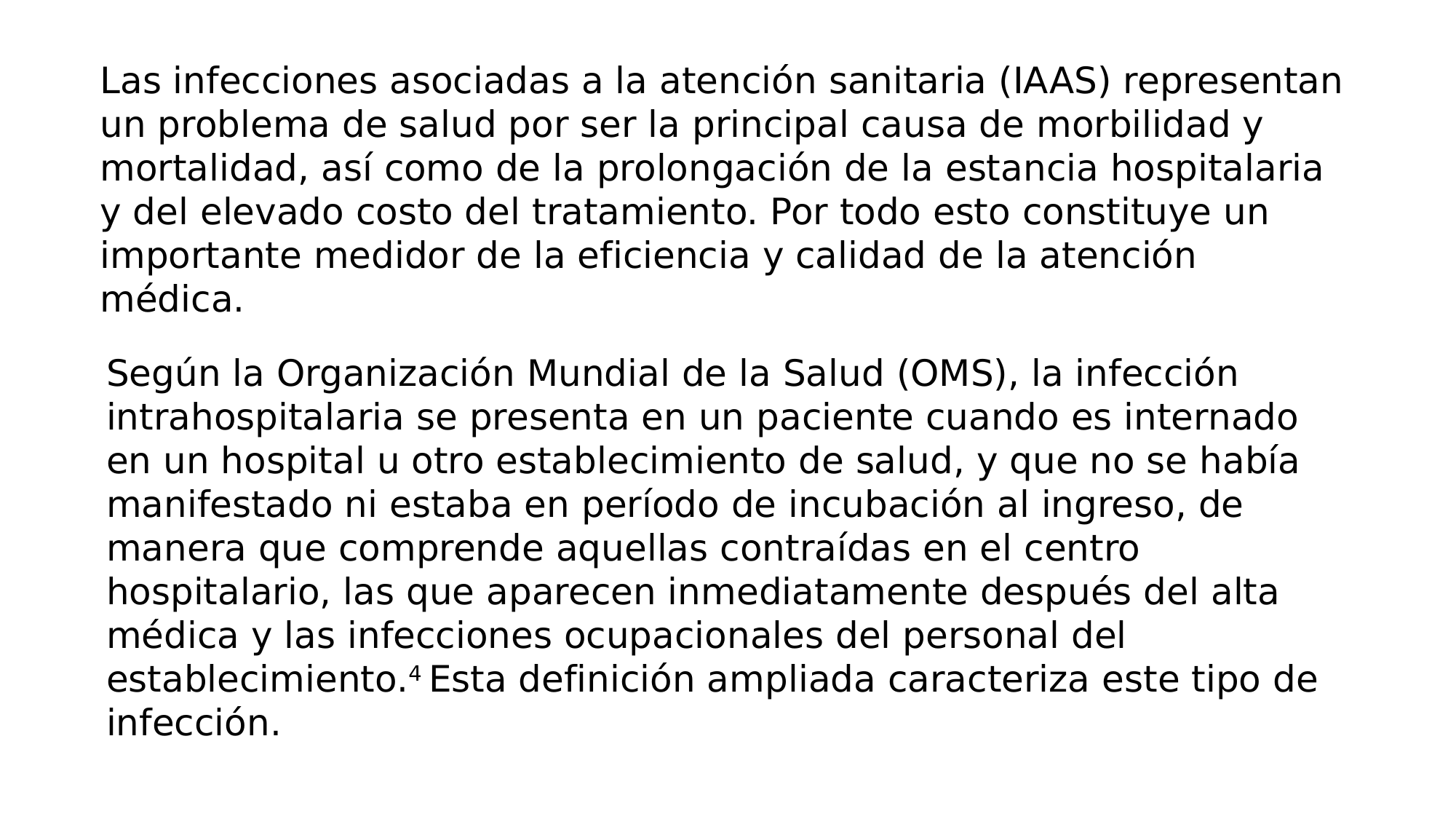

Las infecciones asociadas a la atención sanitaria (IAAS) representan un problema de salud por ser la principal causa de morbilidad y mortalidad, así como de la prolongación de la estancia hospitalaria y del elevado costo del tratamiento. Por todo esto constituye un importante medidor de la eficiencia y calidad de la atención médica.
Según la Organización Mundial de la Salud (OMS), la infección intrahospitalaria se presenta en un paciente cuando es internado en un hospital u otro establecimiento de salud, y que no se había manifestado ni estaba en período de incubación al ingreso, de manera que comprende aquellas contraídas en el centro hospitalario, las que aparecen inmediatamente después del alta médica y las infecciones ocupacionales del personal del establecimiento.4 Esta definición ampliada caracteriza este tipo de infección.